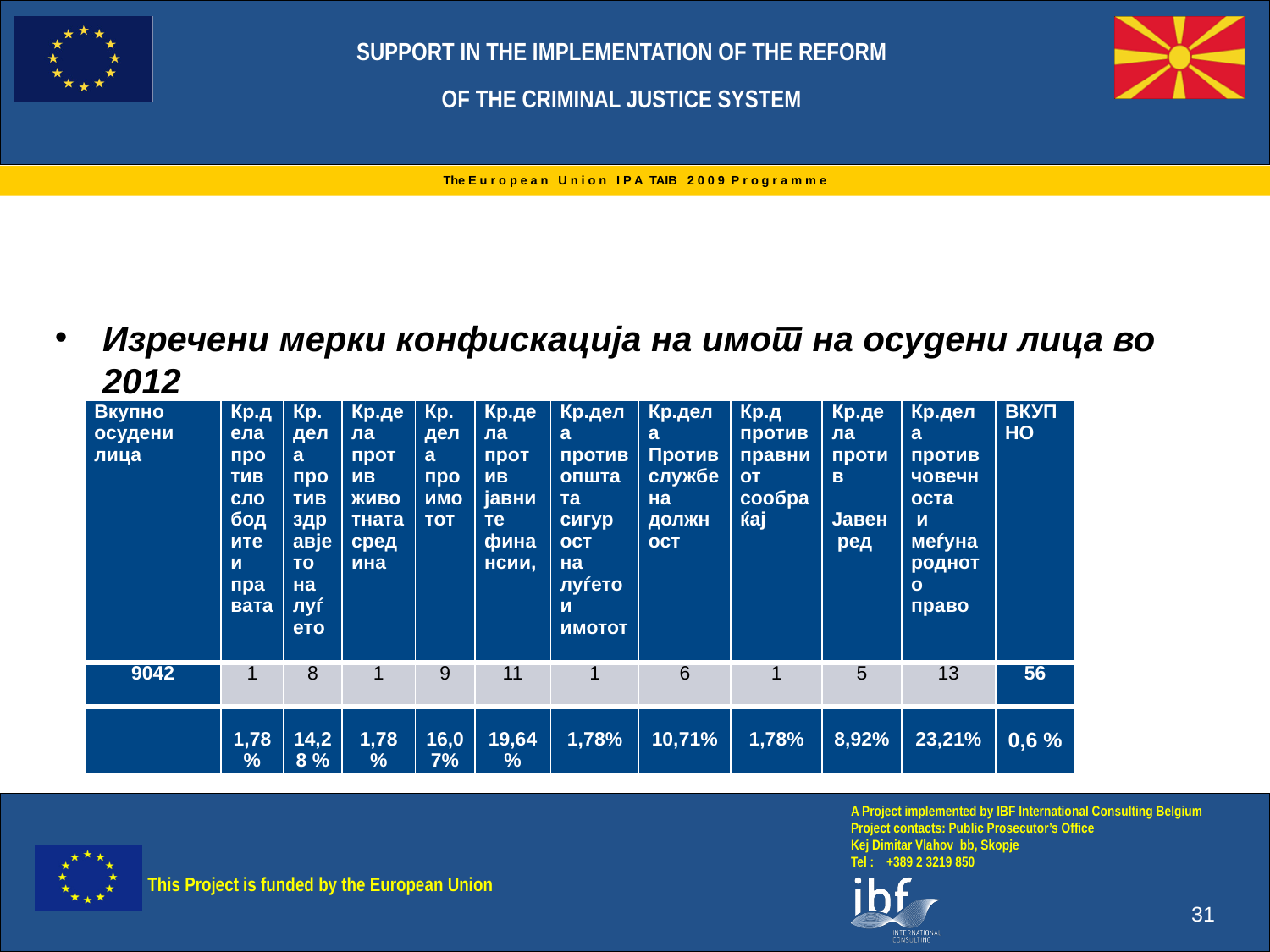

Изречени мерки конфискација на имот на осудени лица во 2012

| Вкупно осудени лица | Кр.дела против слободите и правата | Кр.дела против здравјето на луѓето | Кр.дела против животната средина | Кр.дела про имотот | Кр.дела против јавните финансии, | Кр.дела против општата сигур ост на луѓето и имотот | Кр.дела Против службена должност | Кр.д против правниот сообраќај | Кр.дела против Јавен ред | Кр.дела против човечноста и меѓународното право | ВКУПНО |
| --- | --- | --- | --- | --- | --- | --- | --- | --- | --- | --- | --- |
| 9042 | 1 | 8 | 1 | 9 | 11 | 1 | 6 | 1 | 5 | 13 | 56 |
|  | 1,78 % | 14,28 % | 1,78% | 16,07% | 19,64% | 1,78% | 10,71% | 1,78% | 8,92% | 23,21% | 0,6 % |
31